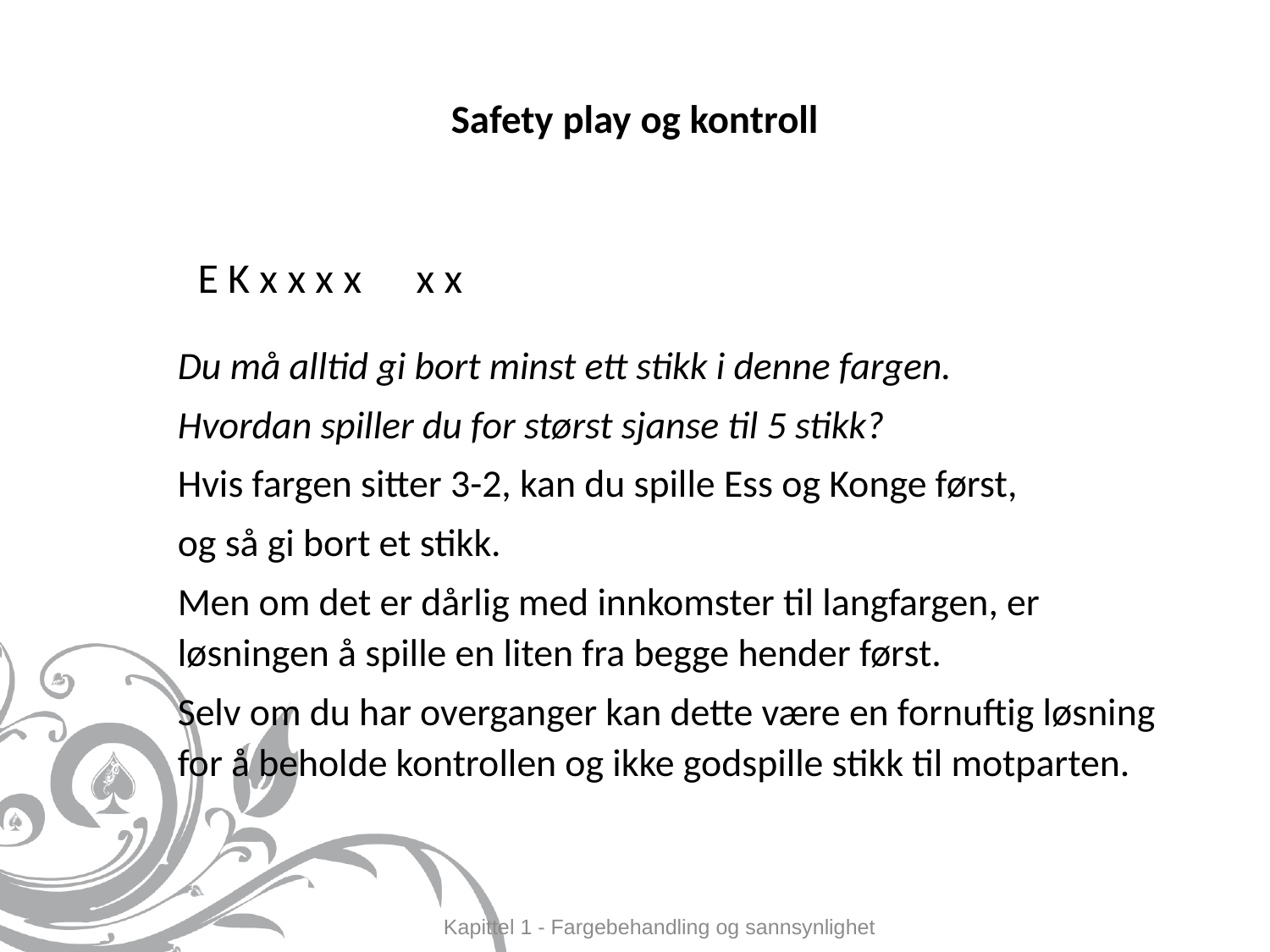

# Safety play og kontroll

Du må alltid gi bort minst ett stikk i denne fargen.
Hvordan spiller du for størst sjanse til 5 stikk?
Hvis fargen sitter 3-2, kan du spille Ess og Konge først,
og så gi bort et stikk.
Men om det er dårlig med innkomster til langfargen, er løsningen å spille en liten fra begge hender først.
Selv om du har overganger kan dette være en fornuftig løsning for å beholde kontrollen og ikke godspille stikk til motparten.
| E K x x x x | x x |
| --- | --- |
Kapittel 1 - Fargebehandling og sannsynlighet